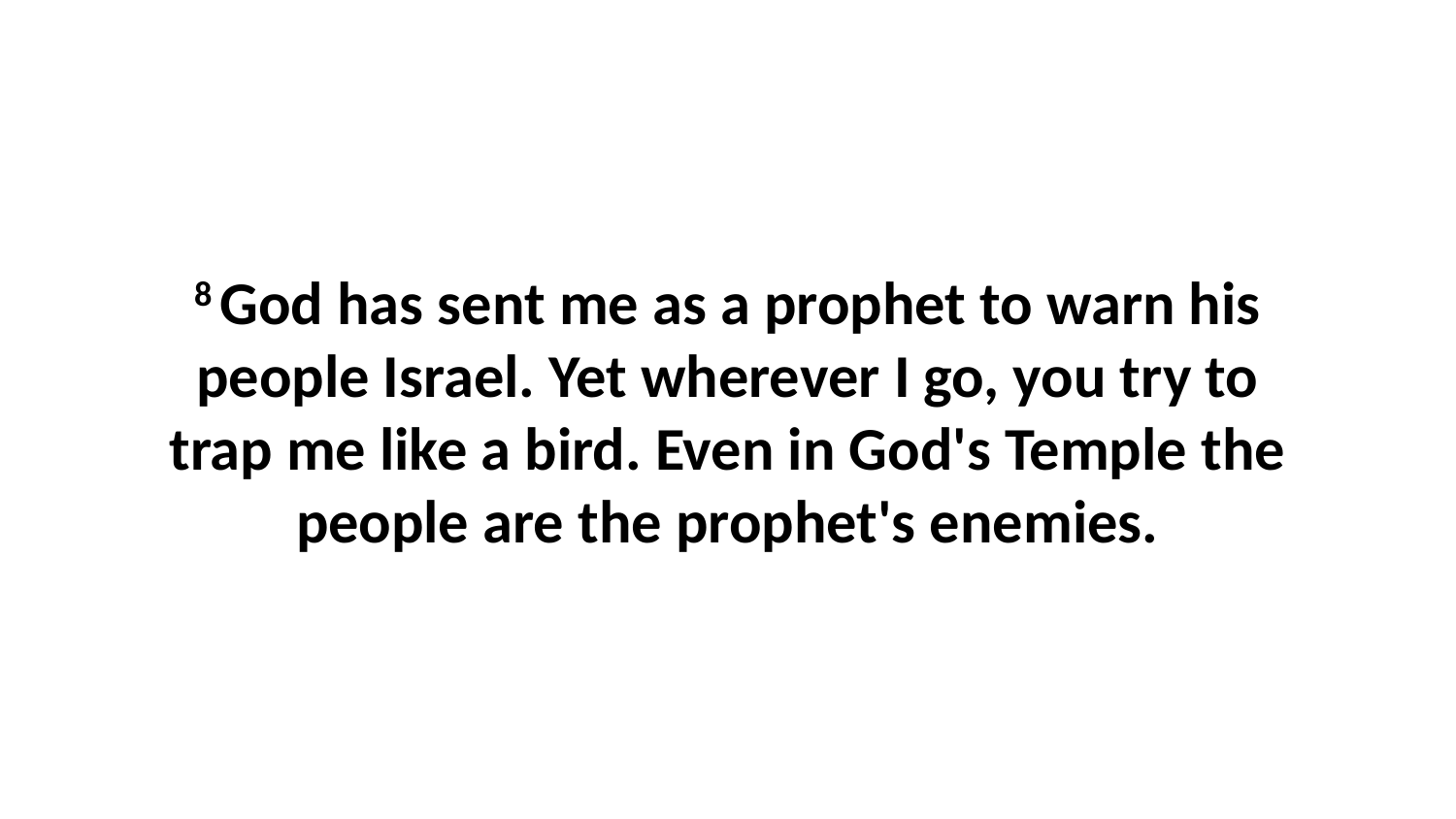

8 God has sent me as a prophet to warn his people Israel. Yet wherever I go, you try to trap me like a bird. Even in God's Temple the people are the prophet's enemies.